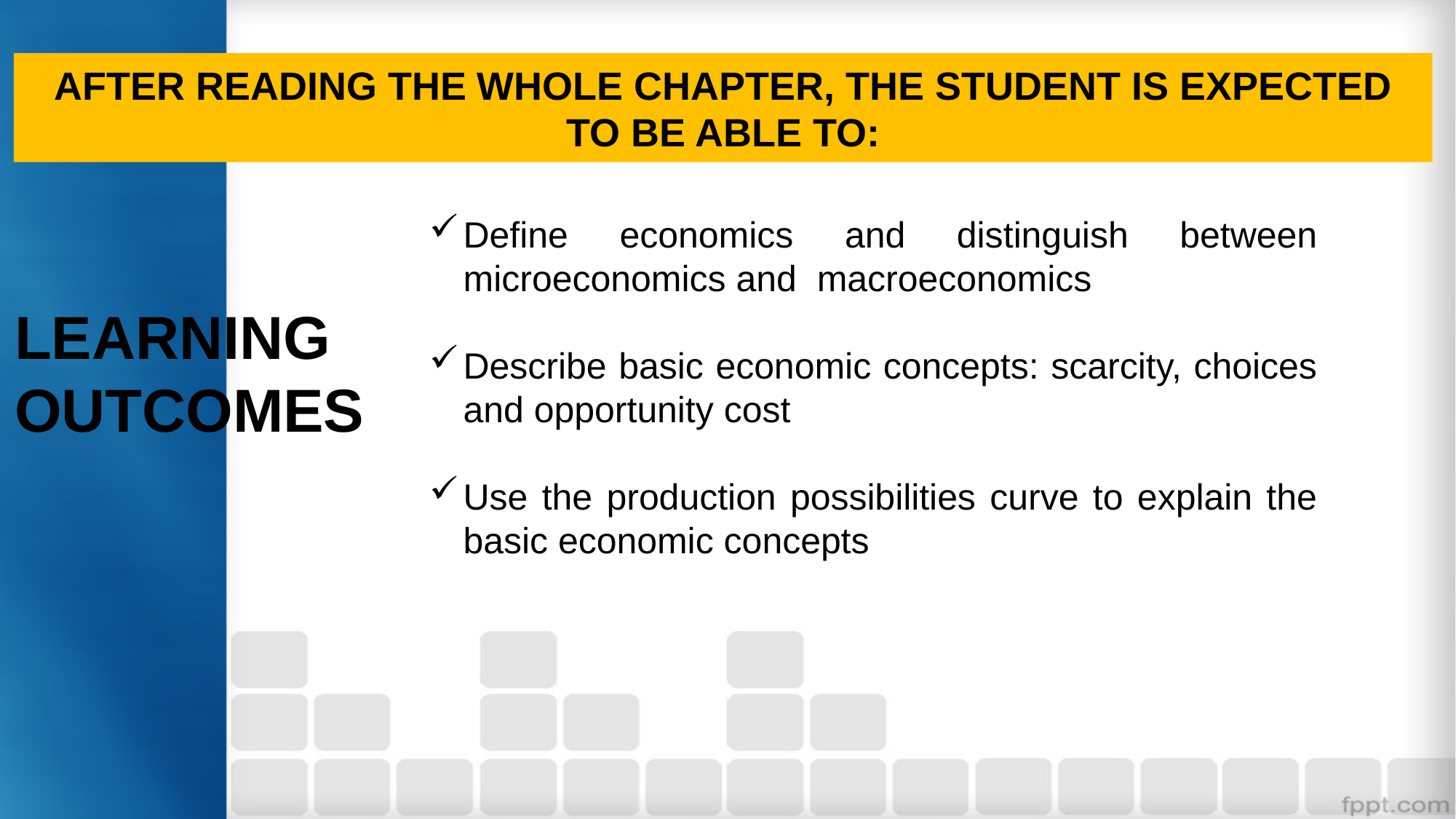

AFTER READING THE WHOLE CHAPTER, THE STUDENT IS EXPECTED TO BE ABLE TO:
Define economics and distinguish between microeconomics and  macroeconomics

Describe basic economic concepts: scarcity, choices and opportunity cost

Use the production possibilities curve to explain the basic economic concepts
# Learning Outcomes